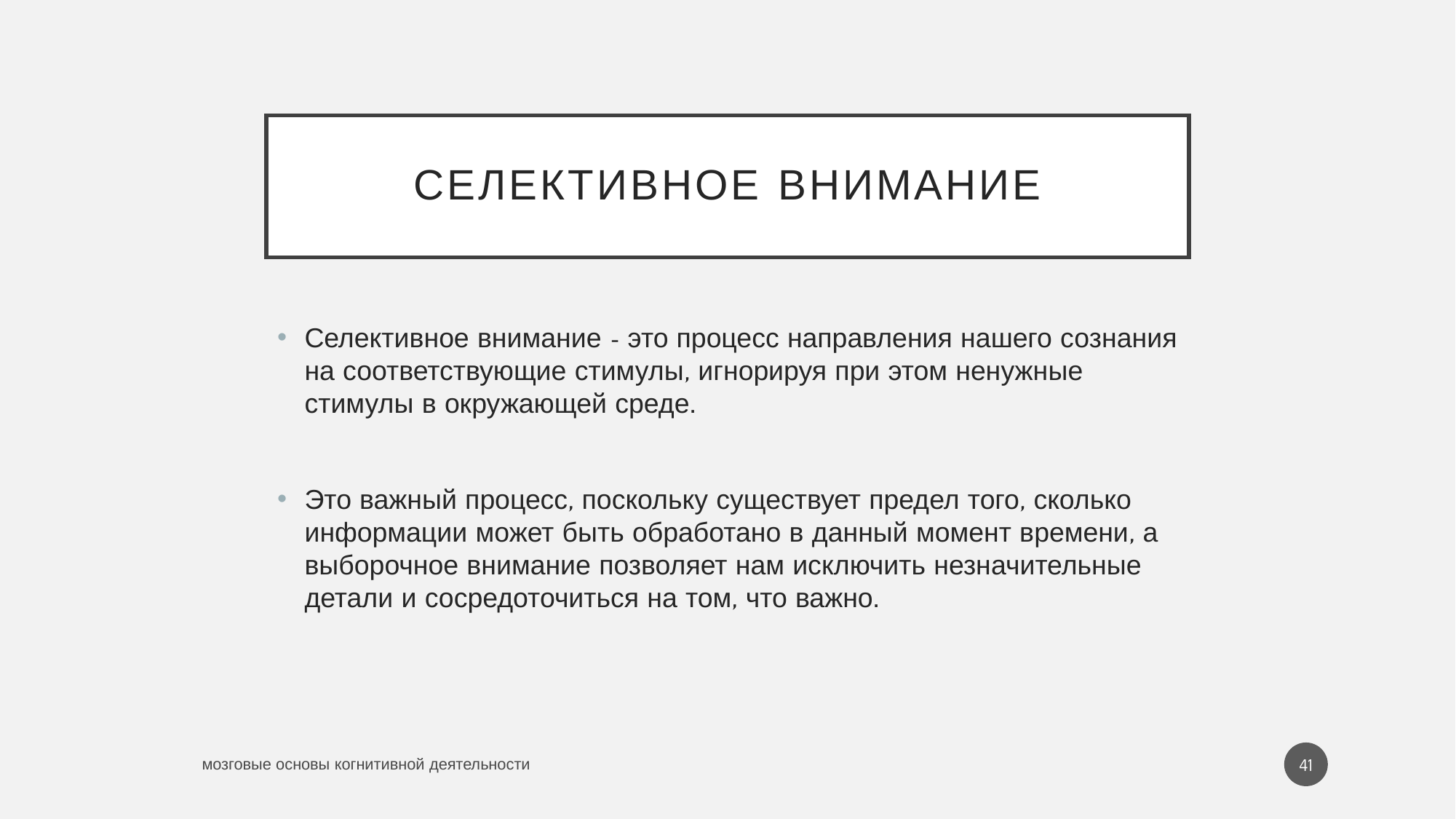

# Селективное внимание
Селективное внимание - это процесс направления нашего сознания на соответствующие стимулы, игнорируя при этом ненужные стимулы в окружающей среде.

Это важный процесс, поскольку существует предел того, сколько информации может быть обработано в данный момент времени, а выборочное внимание позволяет нам исключить незначительные детали и сосредоточиться на том, что важно.
41
мозговые основы когнитивной деятельности